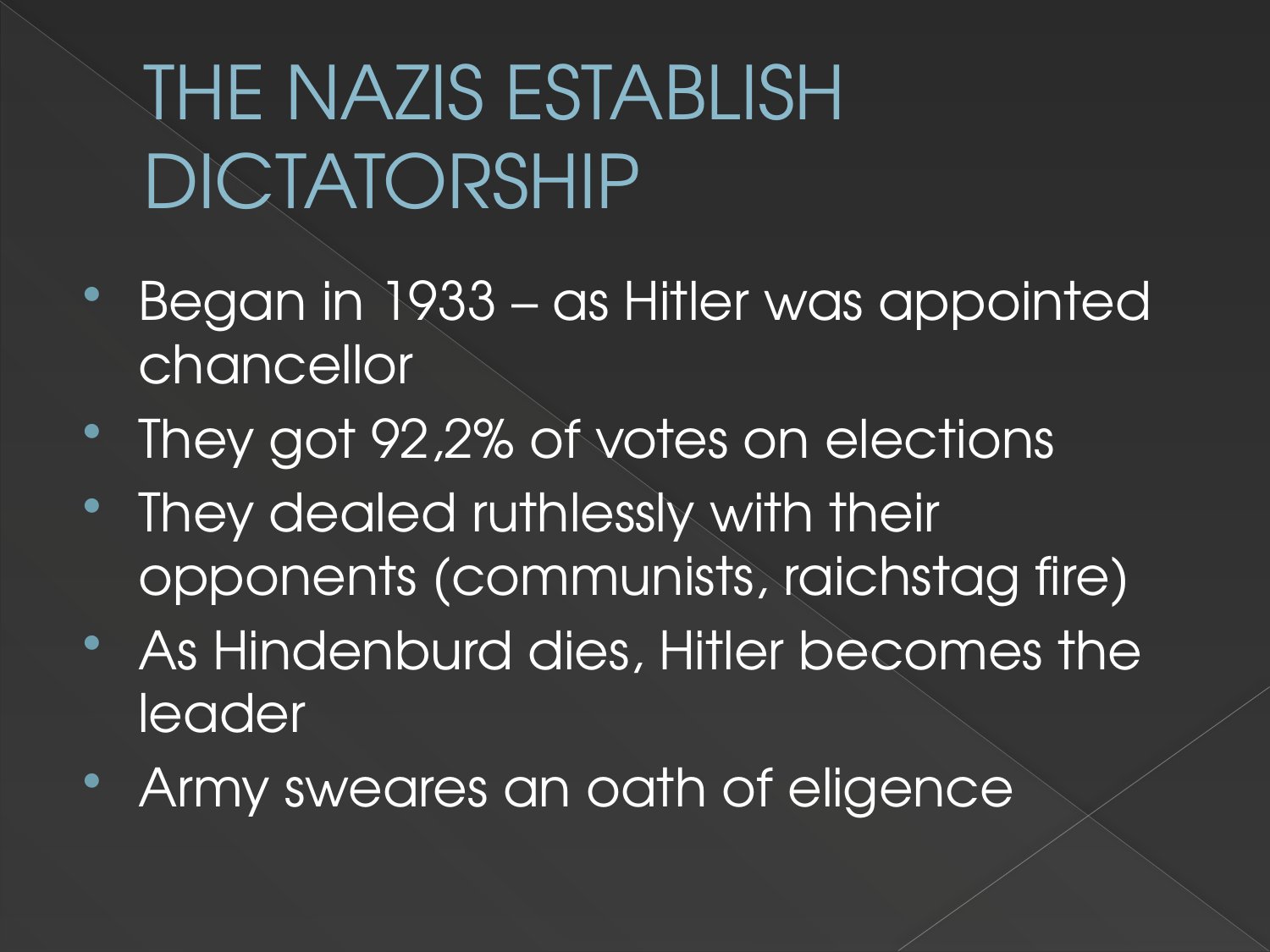

# THE NAZIS ESTABLISH DICTATORSHIP
Began in 1933 – as Hitler was appointed chancellor
They got 92,2% of votes on elections
They dealed ruthlessly with their opponents (communists, raichstag fire)
As Hindenburd dies, Hitler becomes the leader
Army sweares an oath of eligence